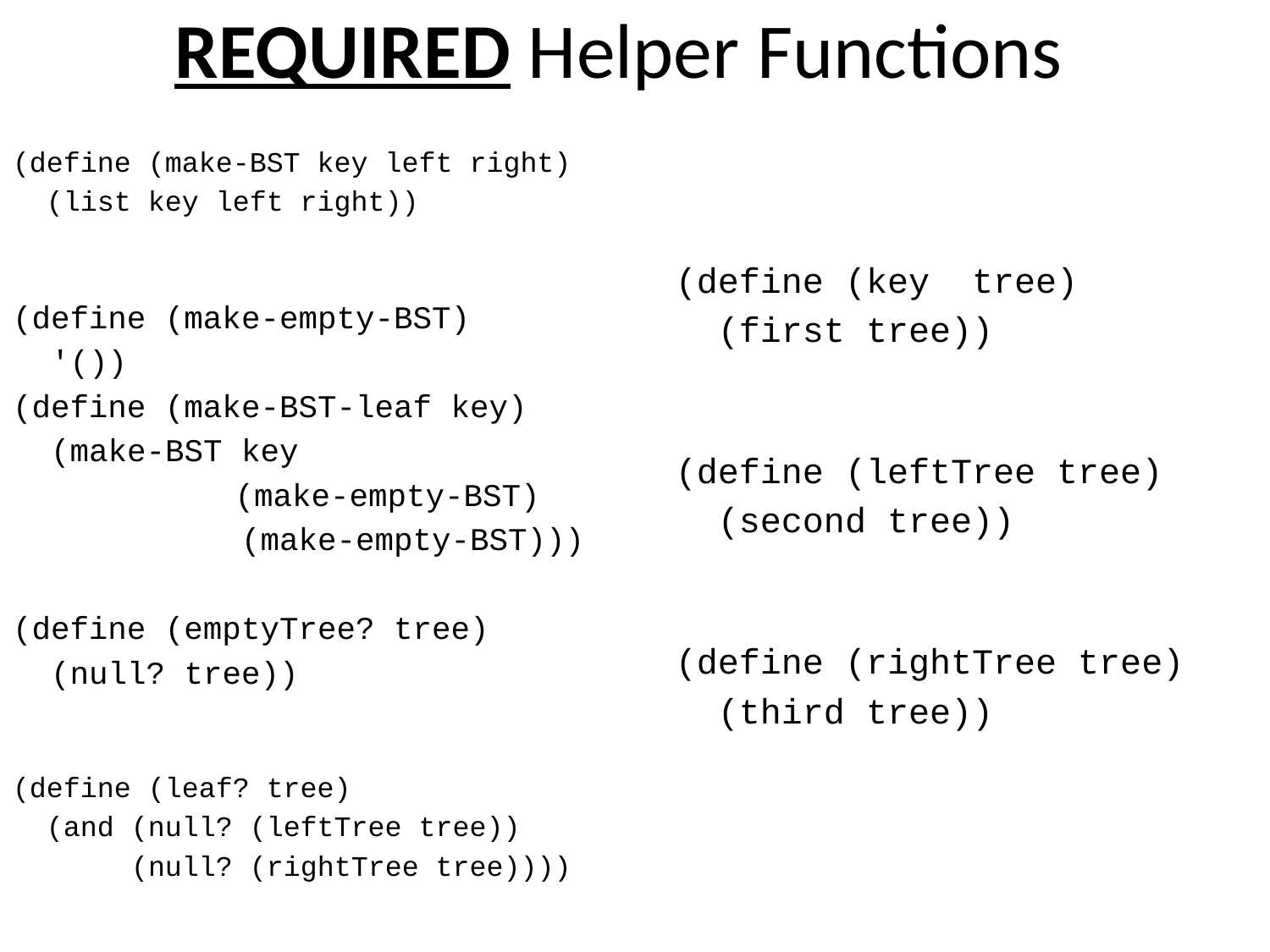

# REQUIRED Helper Functions
(define (make-BST key left right)
  (list key left right))

(define (make-empty-BST)
  '())
(define (make-BST-leaf key)
  (make-BST key
	     (make-empty-BST)
            (make-empty-BST)))

(define (emptyTree? tree)
  (null? tree))

(define (leaf? tree)
  (and (null? (leftTree tree))
       (null? (rightTree tree))))

(define (key  tree)
  (first tree))

(define (leftTree tree)
  (second tree))

(define (rightTree tree)
  (third tree))